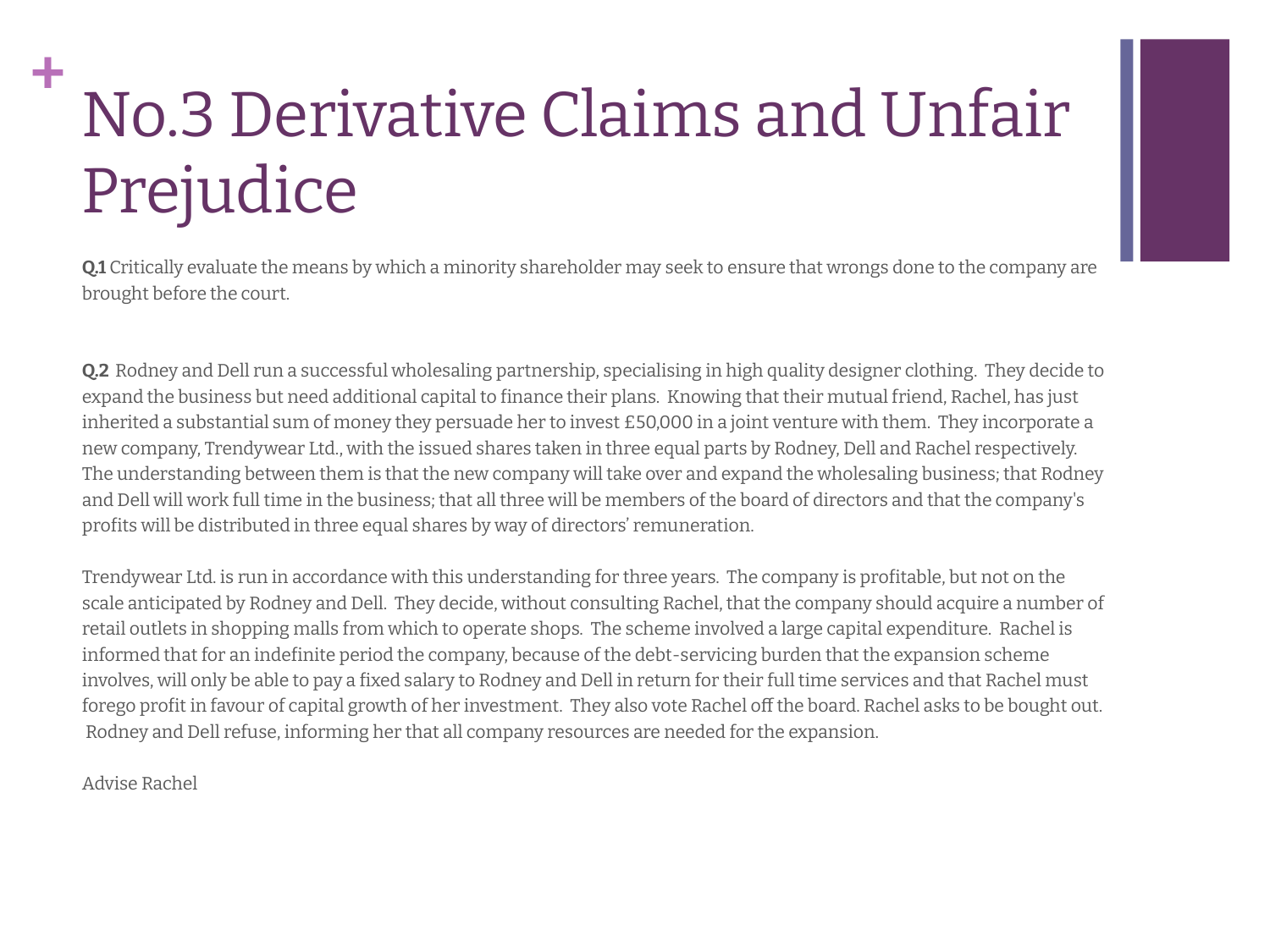

# No.3 Derivative Claims and Unfair Prejudice
Q.1 Critically evaluate the means by which a minority shareholder may seek to ensure that wrongs done to the company are brought before the court.

Q.2  Rodney and Dell run a successful wholesaling partnership, specialising in high quality designer clothing.  They decide to expand the business but need additional capital to finance their plans.  Knowing that their mutual friend, Rachel, has just inherited a substantial sum of money they persuade her to invest £50,000 in a joint venture with them.  They incorporate a new company, Trendywear Ltd., with the issued shares taken in three equal parts by Rodney, Dell and Rachel respectively.  The understanding between them is that the new company will take over and expand the wholesaling business; that Rodney and Dell will work full time in the business; that all three will be members of the board of directors and that the company's profits will be distributed in three equal shares by way of directors’ remuneration.

Trendywear Ltd. is run in accordance with this understanding for three years.  The company is profitable, but not on the scale anticipated by Rodney and Dell.  They decide, without consulting Rachel, that the company should acquire a number of retail outlets in shopping malls from which to operate shops.  The scheme involved a large capital expenditure.  Rachel is informed that for an indefinite period the company, because of the debt-servicing burden that the expansion scheme involves, will only be able to pay a fixed salary to Rodney and Dell in return for their full time services and that Rachel must forego profit in favour of capital growth of her investment.  They also vote Rachel off the board. Rachel asks to be bought out.  Rodney and Dell refuse, informing her that all company resources are needed for the expansion.

Advise Rachel